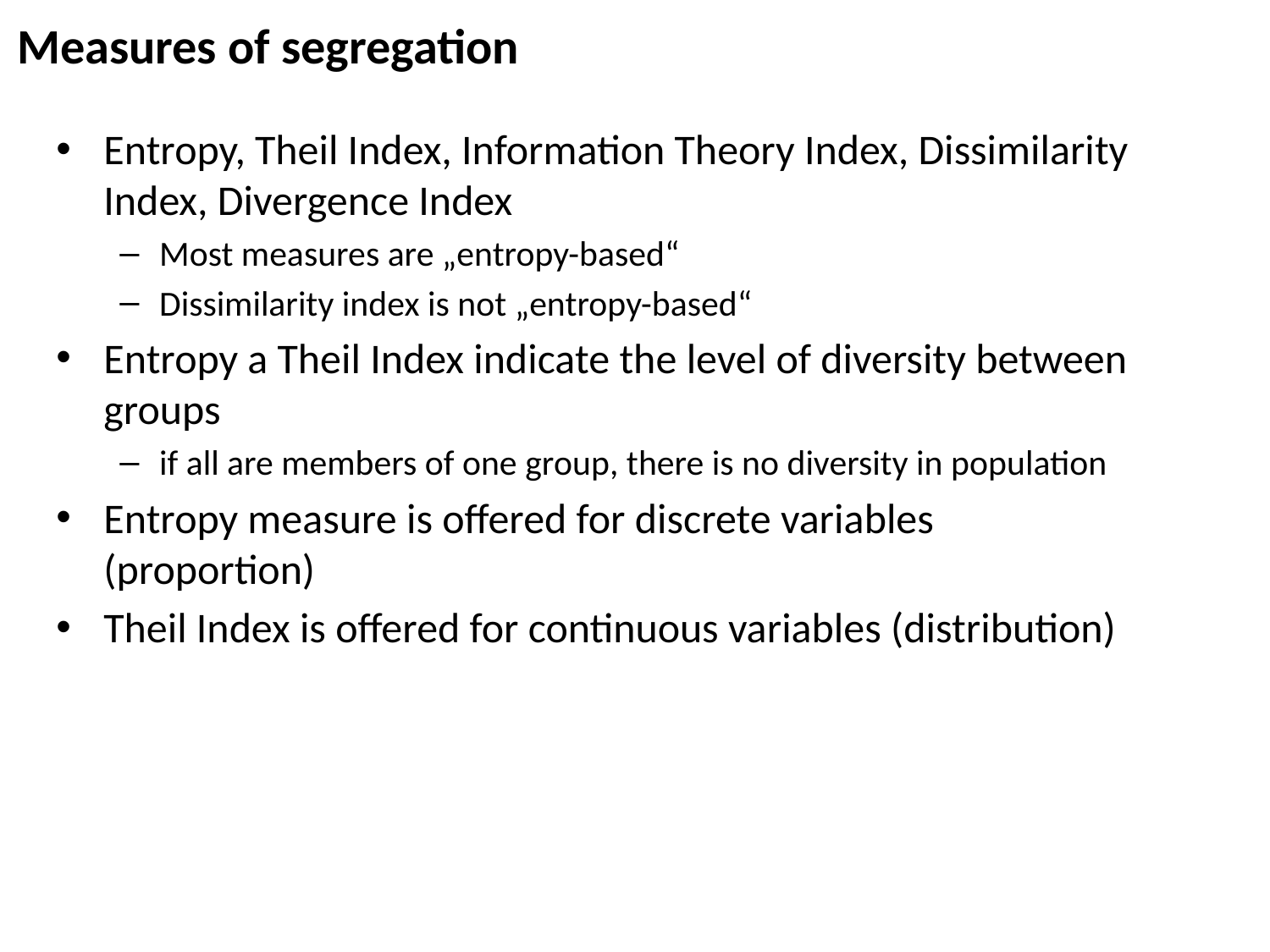

Measures of segregation
Entropy, Theil Index, Information Theory Index, Dissimilarity Index, Divergence Index
Most measures are „entropy-based“
Dissimilarity index is not „entropy-based“
Entropy a Theil Index indicate the level of diversity between groups
if all are members of one group, there is no diversity in population
Entropy measure is offered for discrete variables (proportion)
Theil Index is offered for continuous variables (distribution)